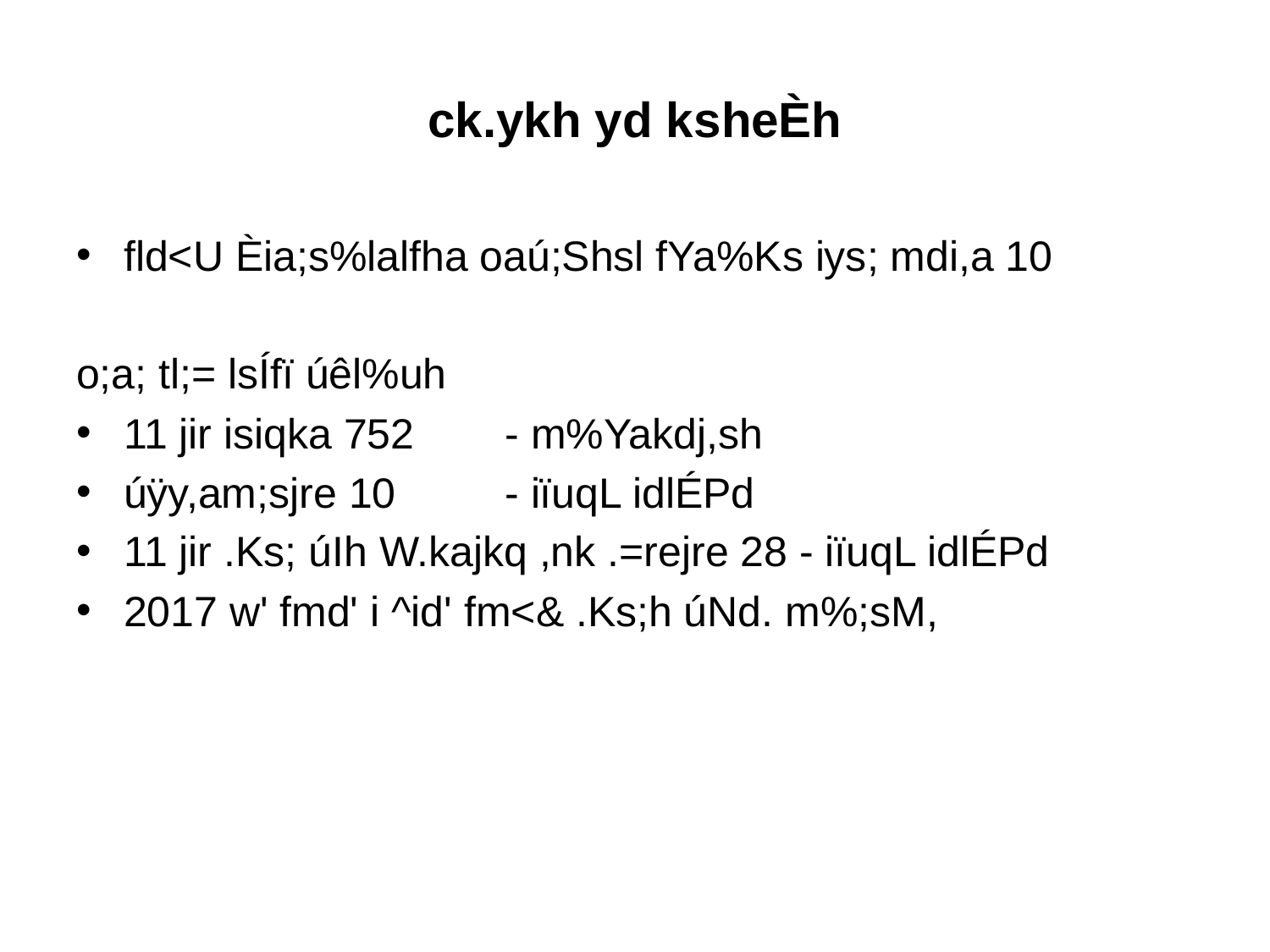

# ck.ykh yd ksheÈh
fld<U Èia;s%lalfha oaú;Shsl fYa%Ks iys; mdi,a 10

o;a; tl;= lsÍfï úêl%uh
11 jir isiqka 752 	- m%Yakdj,sh
úÿy,am;sjre 10 	- iïuqL idlÉPd
11 jir .Ks; úIh W.kajkq ,nk .=rejre 28 - iïuqL idlÉPd
2017 w' fmd' i ^id' fm<& .Ks;h úNd. m%;sM,